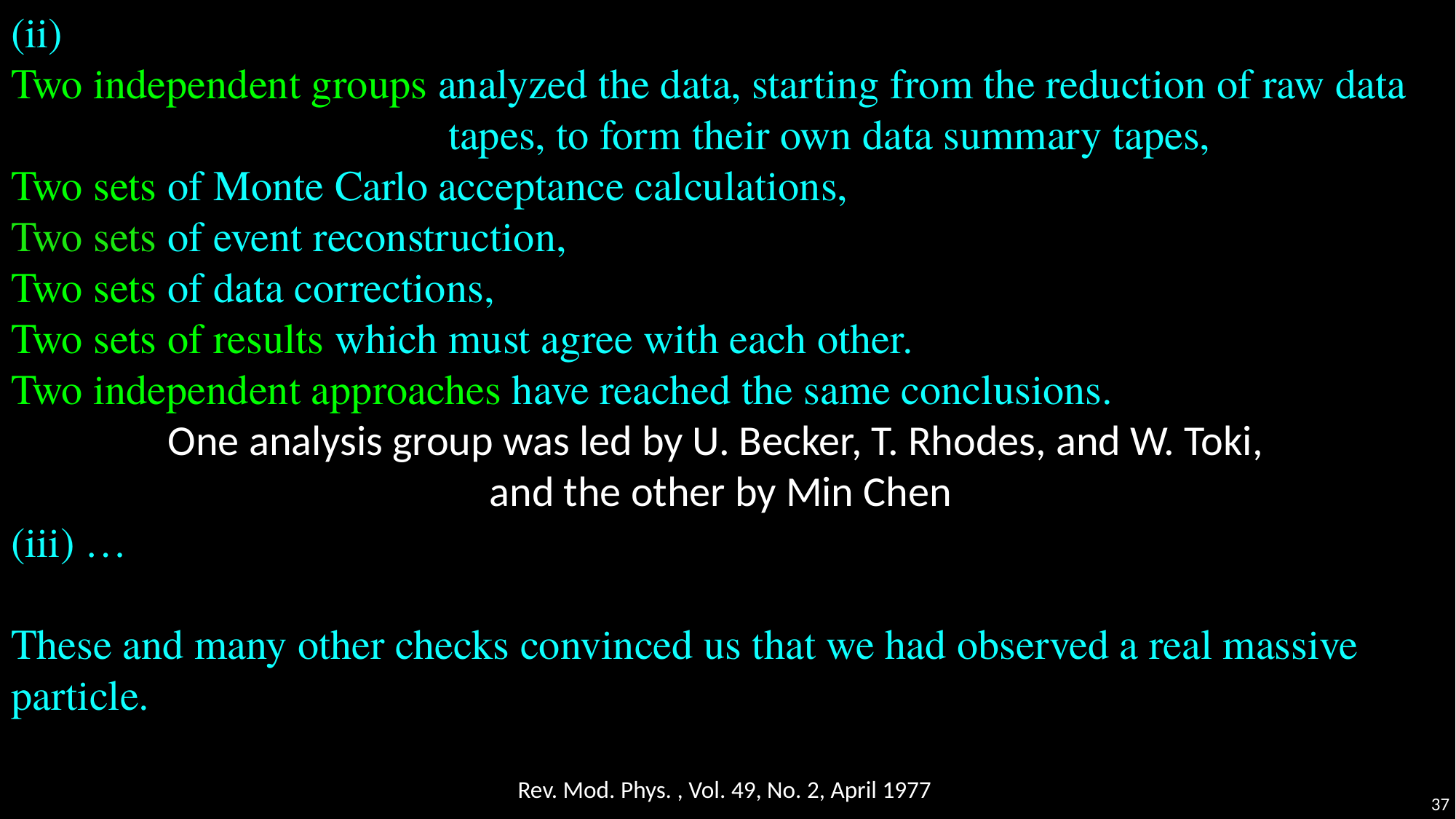

(ii)
Two independent groups analyzed the data, starting from the reduction of raw data tapes, to form their own data summary tapes,
Two sets of Monte Carlo acceptance calculations,
Two sets of event reconstruction,
Two sets of data corrections,
Two sets of results which must agree with each other.
Two independent approaches have reached the same conclusions.
One analysis group was led by U. Becker, T. Rhodes, and W. Toki,
and the other by Min Chen
(iii) …

These and many other checks convinced us that we had observed a real massive particle.

Rev. Mod. Phys. , Vol. 49, No. 2, April 1977
37